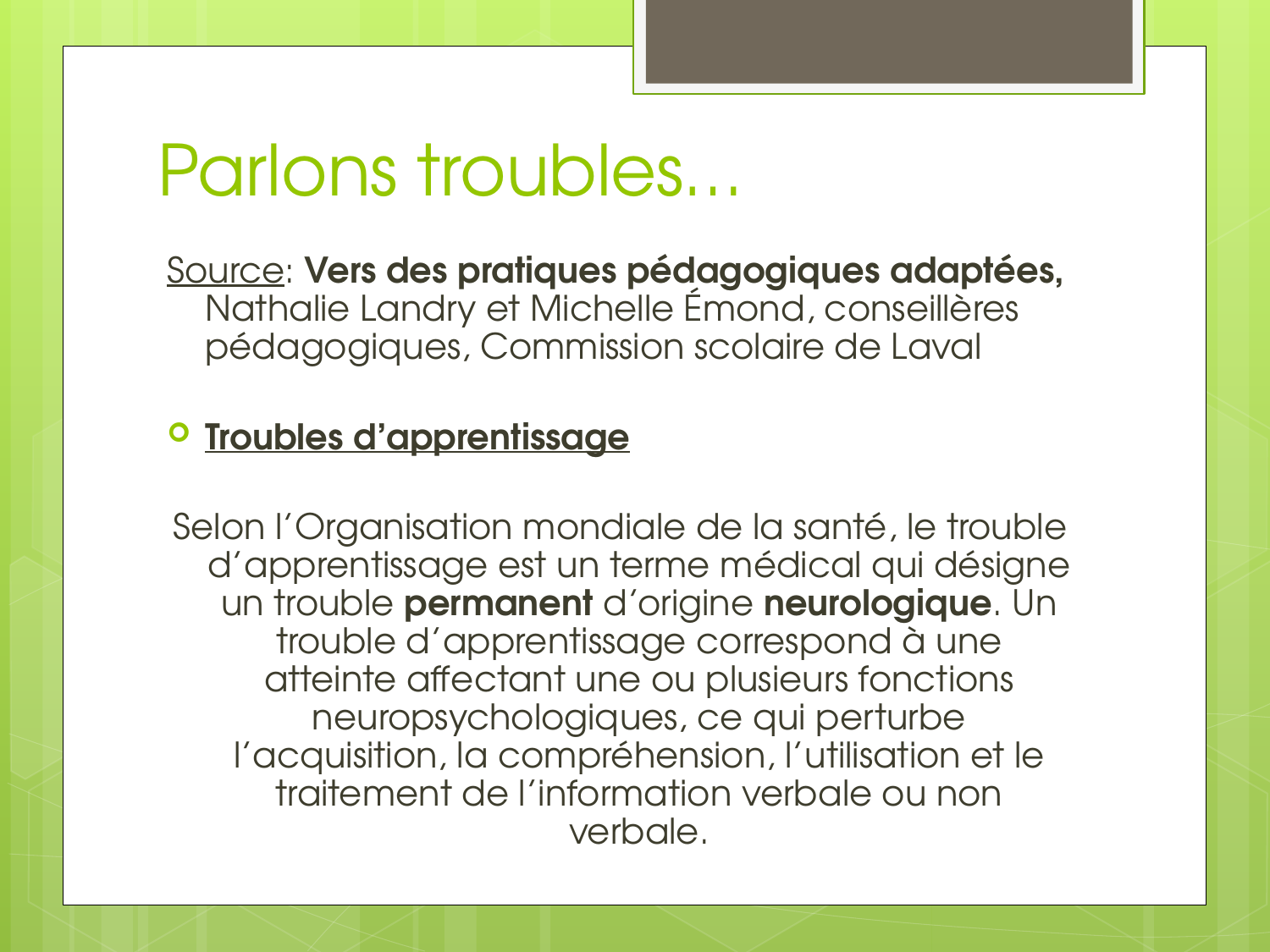

# Parlons troubles…
Source: Vers des pratiques pédagogiques adaptées, Nathalie Landry et Michelle Émond, conseillères pédagogiques, Commission scolaire de Laval

Troubles d’apprentissage

Selon l’Organisation mondiale de la santé, le trouble d’apprentissage est un terme médical qui désigne un trouble permanent d’origine neurologique. Un trouble d’apprentissage correspond à une atteinte affectant une ou plusieurs fonctions neuropsychologiques, ce qui perturbe l’acquisition, la compréhension, l’utilisation et le traitement de l’information verbale ou non verbale.